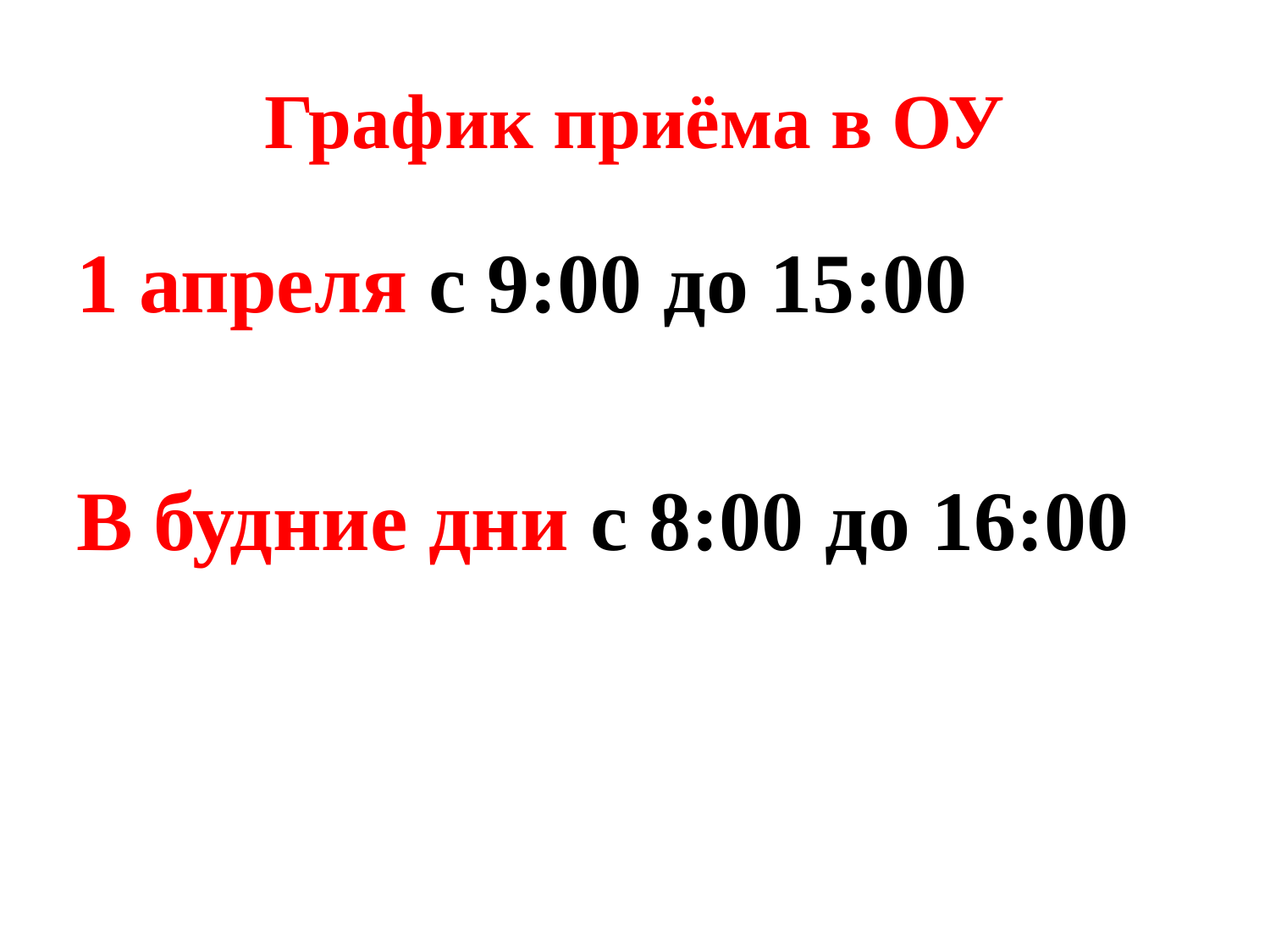

# График приёма в ОУ
1 апреля с 9:00 до 15:00

В будние дни с 8:00 до 16:00